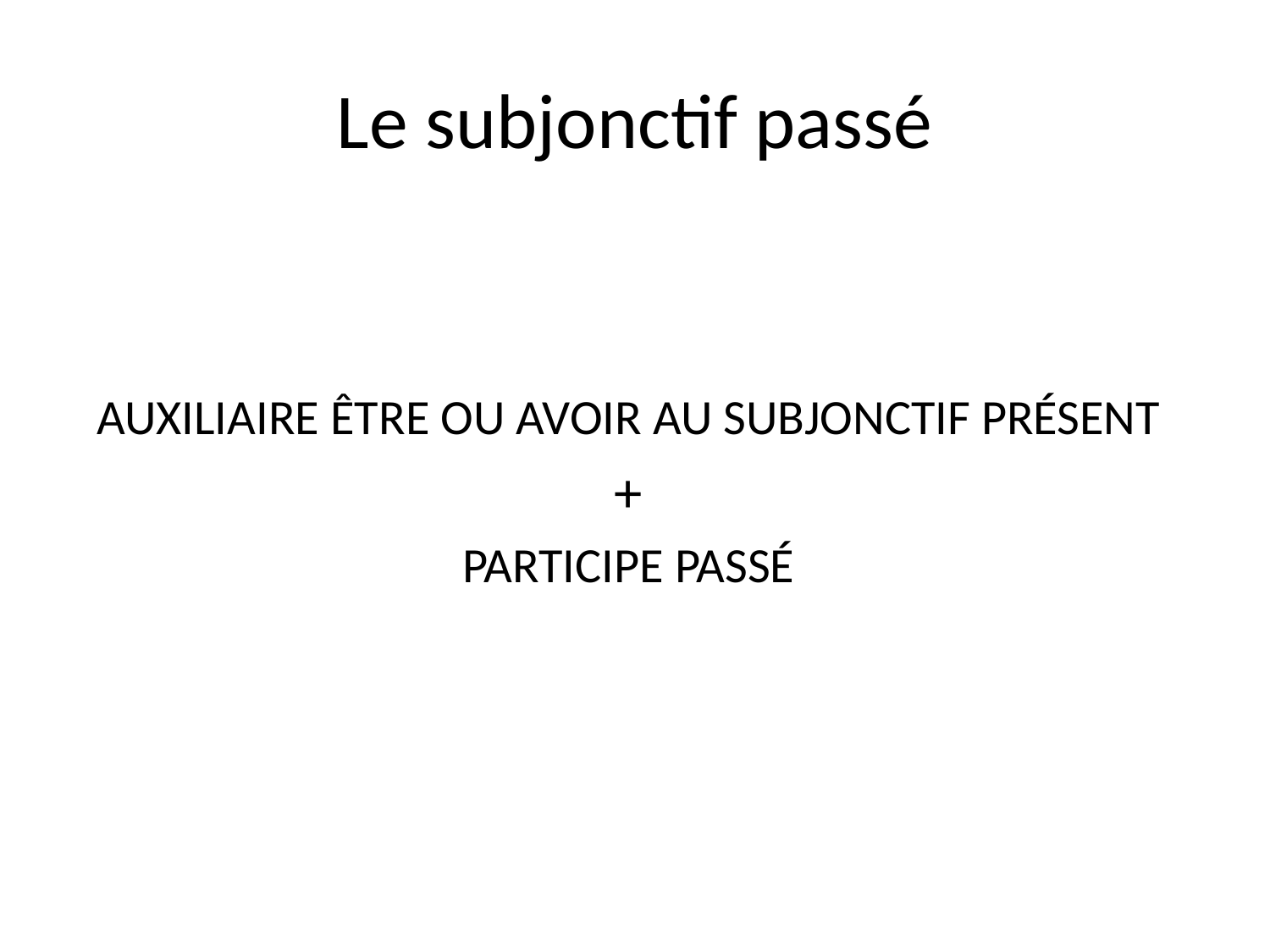

# Le subjonctif passé

AUXILIAIRE ÊTRE OU AVOIR AU SUBJONCTIF PRÉSENT
+
PARTICIPE PASSÉ